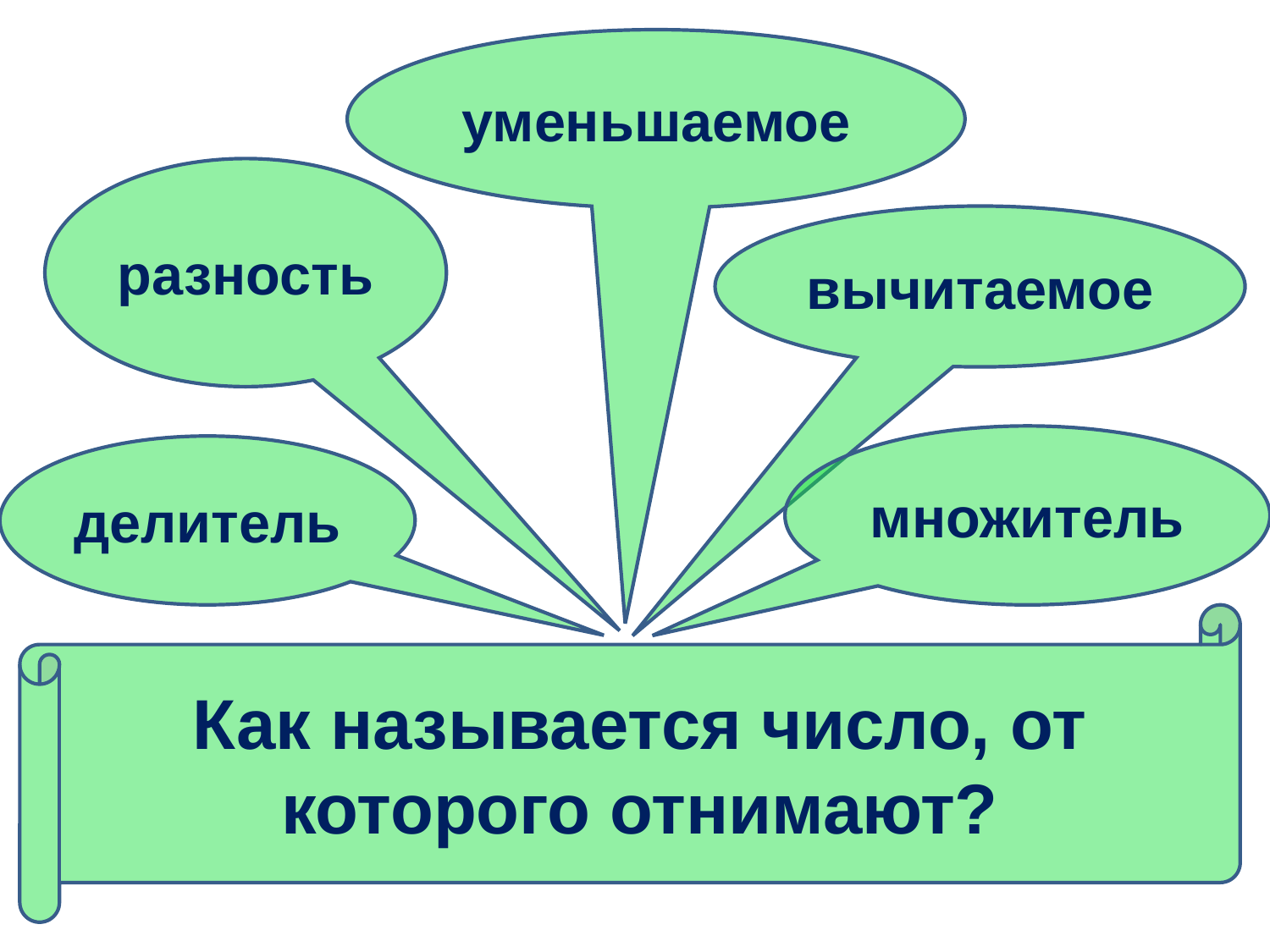

уменьшаемое
разность
вычитаемое
множитель
делитель
Как называется число, от которого отнимают?